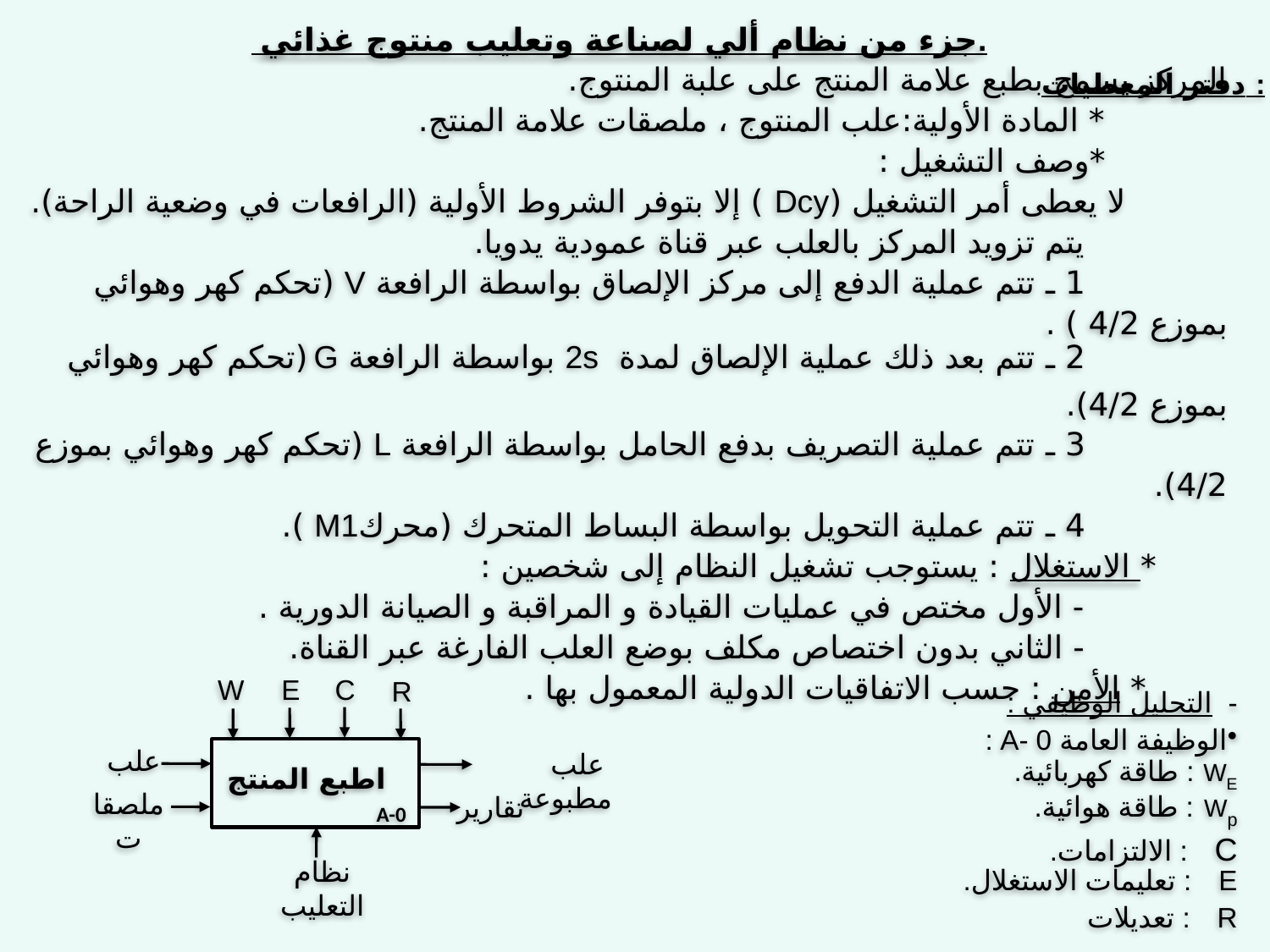

جزء من نظام ألي لصناعة وتعليب منتوج غذائي.
 دفتر المعطيات :
المركز يسمح بطبع علامة المنتج على علبة المنتوج.
            * المادة الأولية:علب المنتوج ، ملصقات علامة المنتج.
            *وصف التشغيل :
          لا يعطى أمر التشغيل (Dcy ) إلا بتوفر الشروط الأولية (الرافعات في وضعية الراحة).
              يتم تزويد المركز بالعلب عبر قناة عمودية يدويا.
              1 ـ تتم عملية الدفع إلى مركز الإلصاق بواسطة الرافعة V (تحكم كهر وهوائي بموزع 4/2 ) .
              2 ـ تتم بعد ذلك عملية الإلصاق لمدة  2s بواسطة الرافعة G (تحكم كهر وهوائي بموزع 4/2).
              3 ـ تتم عملية التصريف بدفع الحامل بواسطة الرافعة L (تحكم كهر وهوائي بموزع 4/2).
              4 ـ تتم عملية التحويل بواسطة البساط المتحرك (محركM1 ).
       * الاستغلال : يستوجب تشغيل النظام إلى شخصين :
              - الأول مختص في عمليات القيادة و المراقبة و الصيانة الدورية .
              - الثاني بدون اختصاص مكلف بوضع العلب الفارغة عبر القناة.
        * الأمن : حسب الاتفاقيات الدولية المعمول بها .
E
W
C
R

علب

 علب مطبوعة
...................
اطبع المنتج

ملصقات
تقارير
A-0

نظام التعليب
-  التحليل الوظيفي :
الوظيفة العامة A- 0 :
WE  : طاقة كهربائية.
Wp  : طاقة هوائية.
C   : الالتزامات.
E    : تعليمات الاستغلال.
R    : تعديلات